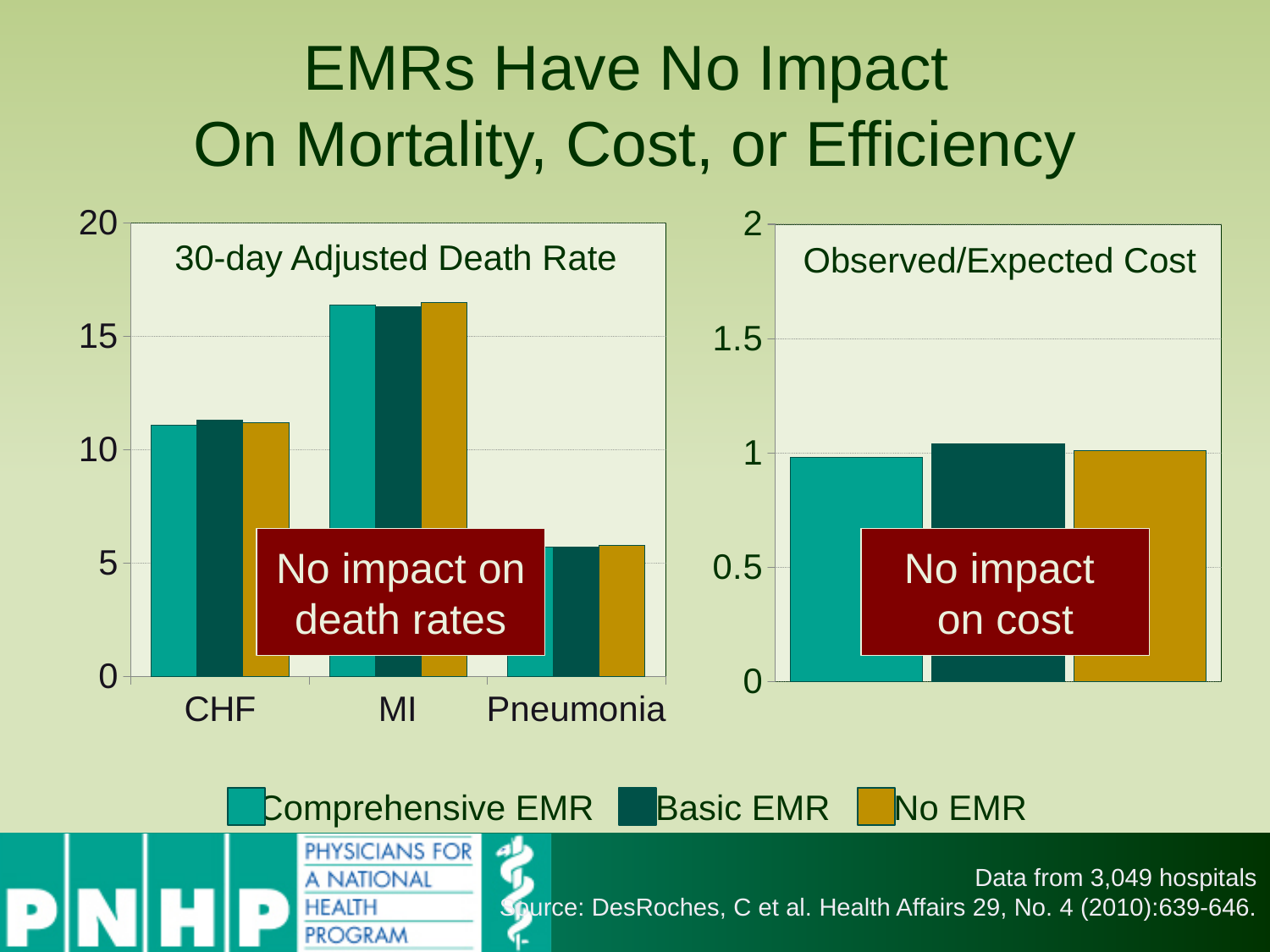

# EMRs Have No Impact On Mortality, Cost, or Efficiency

### Chart

| Category | Comprehensive EMR | Basic EMR | No EMR |
|---|---|---|---|
| Observed:Expected Cost | 0.98 | 1.04 | 1.01 |

### Chart

| Category | Comprehensive EMR | Basic EMR | No EMR |
|---|---|---|---|
| CHF | 11.1 | 11.3 | 11.2 |
| MI | 16.4 | 16.3 | 16.5 |
| Pneumonia | 5.7 | 5.7 | 5.8 |
30-day Adjusted Death Rate
Observed/Expected Cost
No impact on death rates
No impact
on cost
Comprehensive EMR
Basic EMR
No EMR

Data from 3,049 hospitals
Source: DesRoches, C et al. Health Affairs 29, No. 4 (2010):639-646.